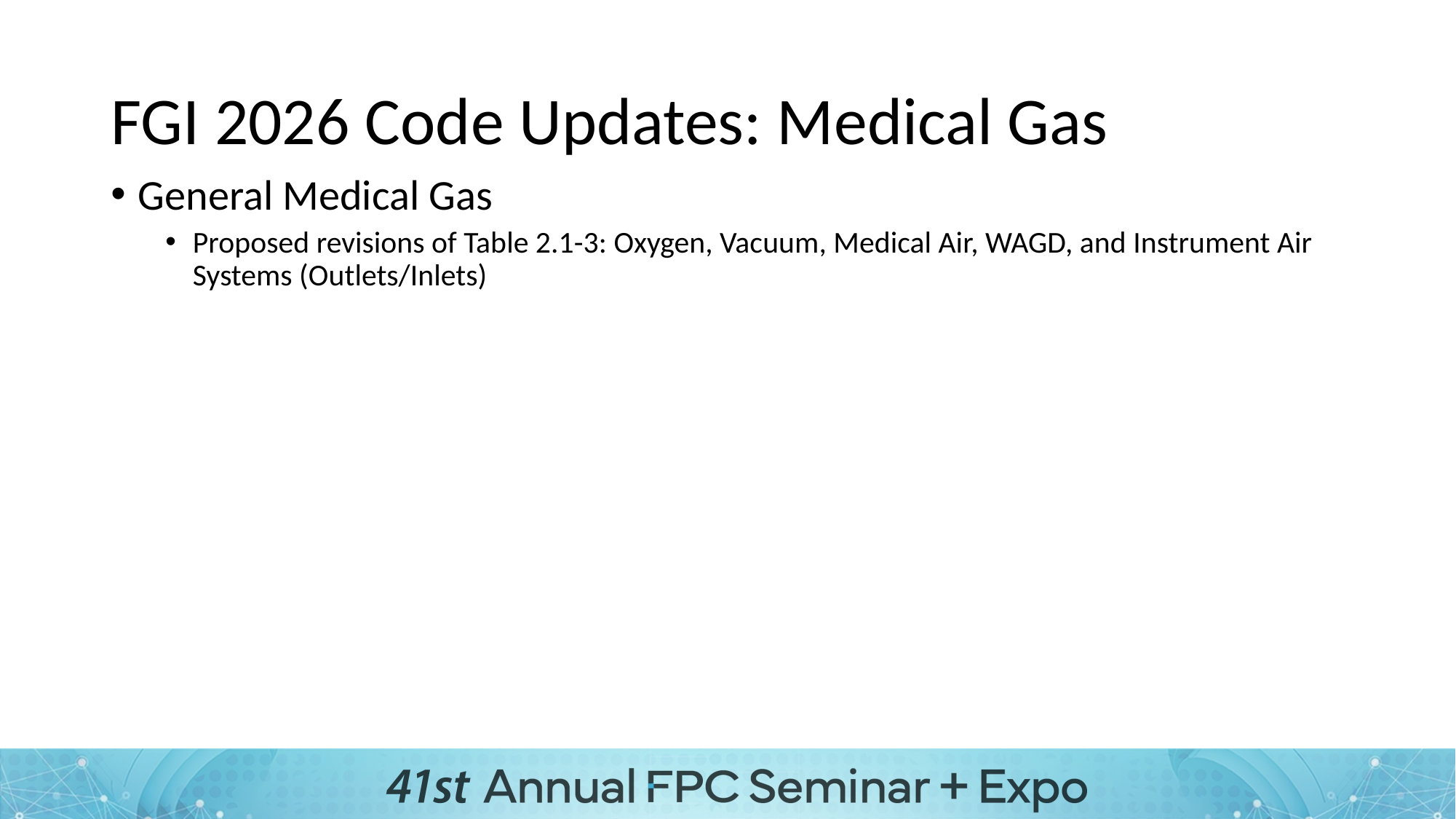

# FGI 2026 Code Updates: Medical Gas
General Medical Gas
Proposed revisions of Table 2.1-3: Oxygen, Vacuum, Medical Air, WAGD, and Instrument Air Systems (Outlets/Inlets)